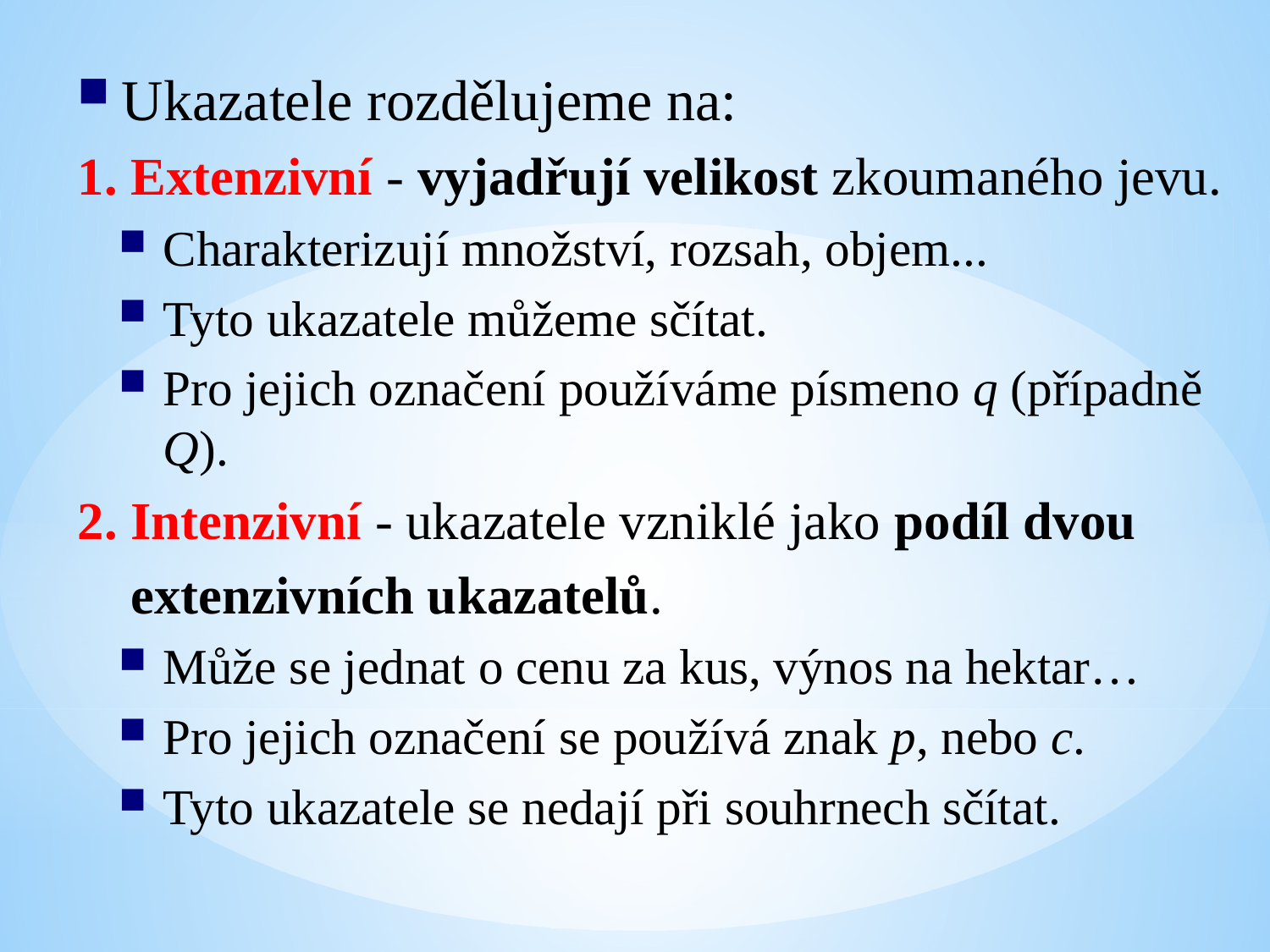

Ukazatele rozdělujeme na:
1. Extenzivní - vyjadřují velikost zkoumaného jevu.
Charakterizují množství, rozsah, objem...
Tyto ukazatele můžeme sčítat.
Pro jejich označení používáme písmeno q (případně Q).
2. Intenzivní - ukazatele vzniklé jako podíl dvou
    extenzivních ukazatelů.
Může se jednat o cenu za kus, výnos na hektar…
Pro jejich označení se používá znak p, nebo c.
Tyto ukazatele se nedají při souhrnech sčítat.